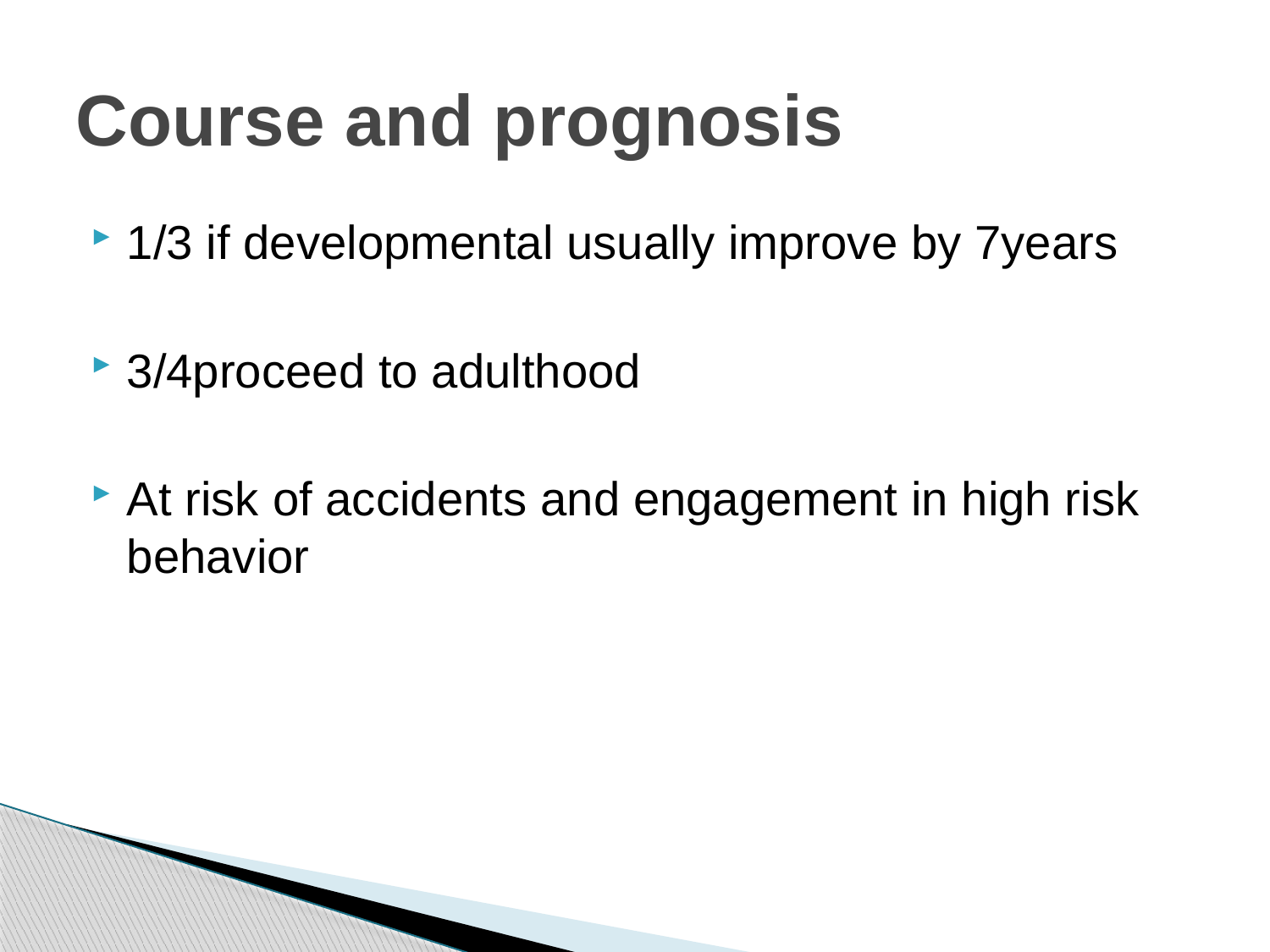

# Course and prognosis
1/3 if developmental usually improve by 7years

3/4proceed to adulthood

At risk of accidents and engagement in high risk behavior